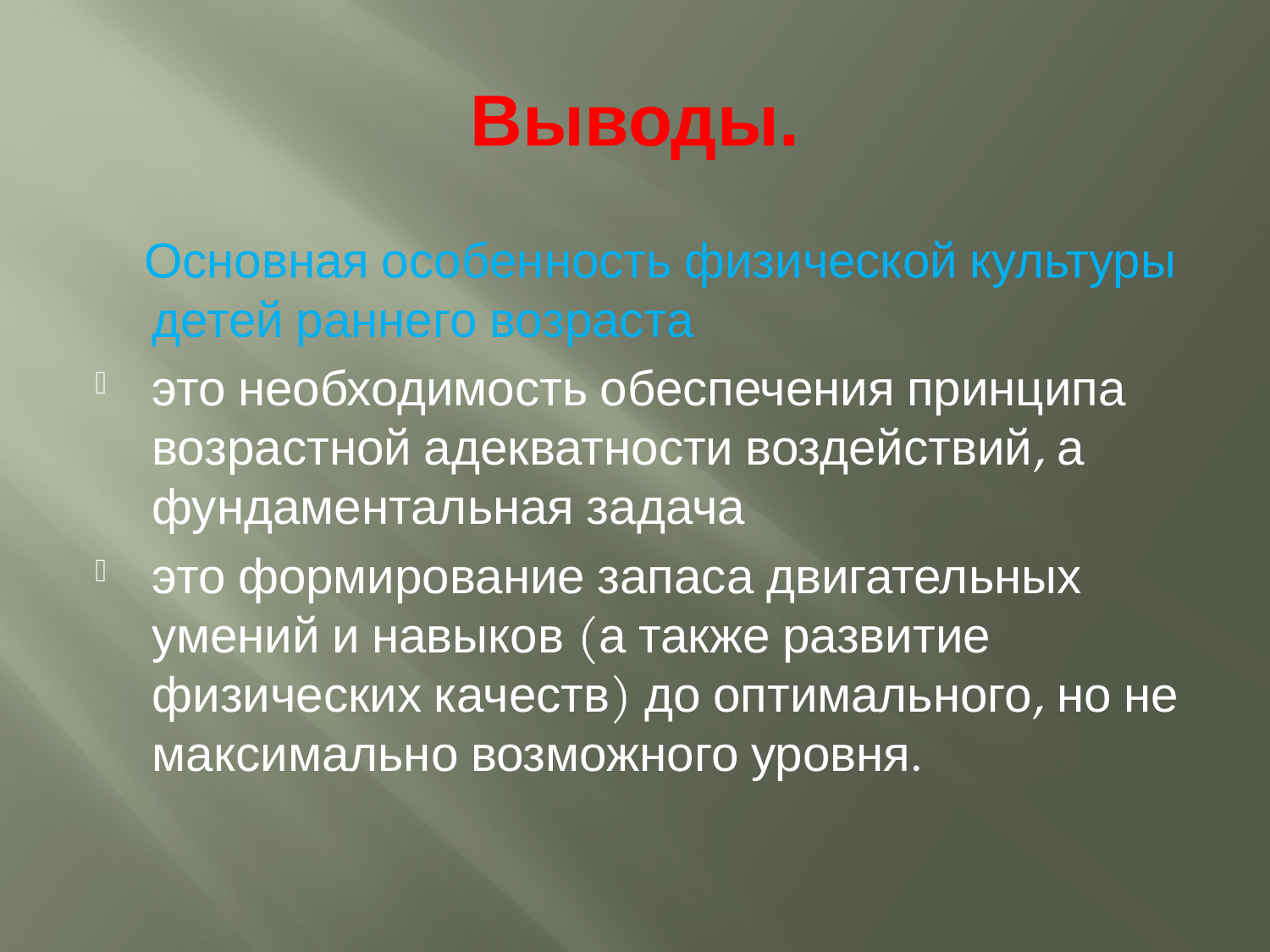

# Выводы.
    Основная особенность физической культуры детей раннего возраста
это необходимость обеспечения принципа возрастной адекватности воздействий, а фундаментальная задача
это формирование запаса двигательных умений и навыков (а также развитие физических качеств) до оптимального, но не максимально возможного уровня.